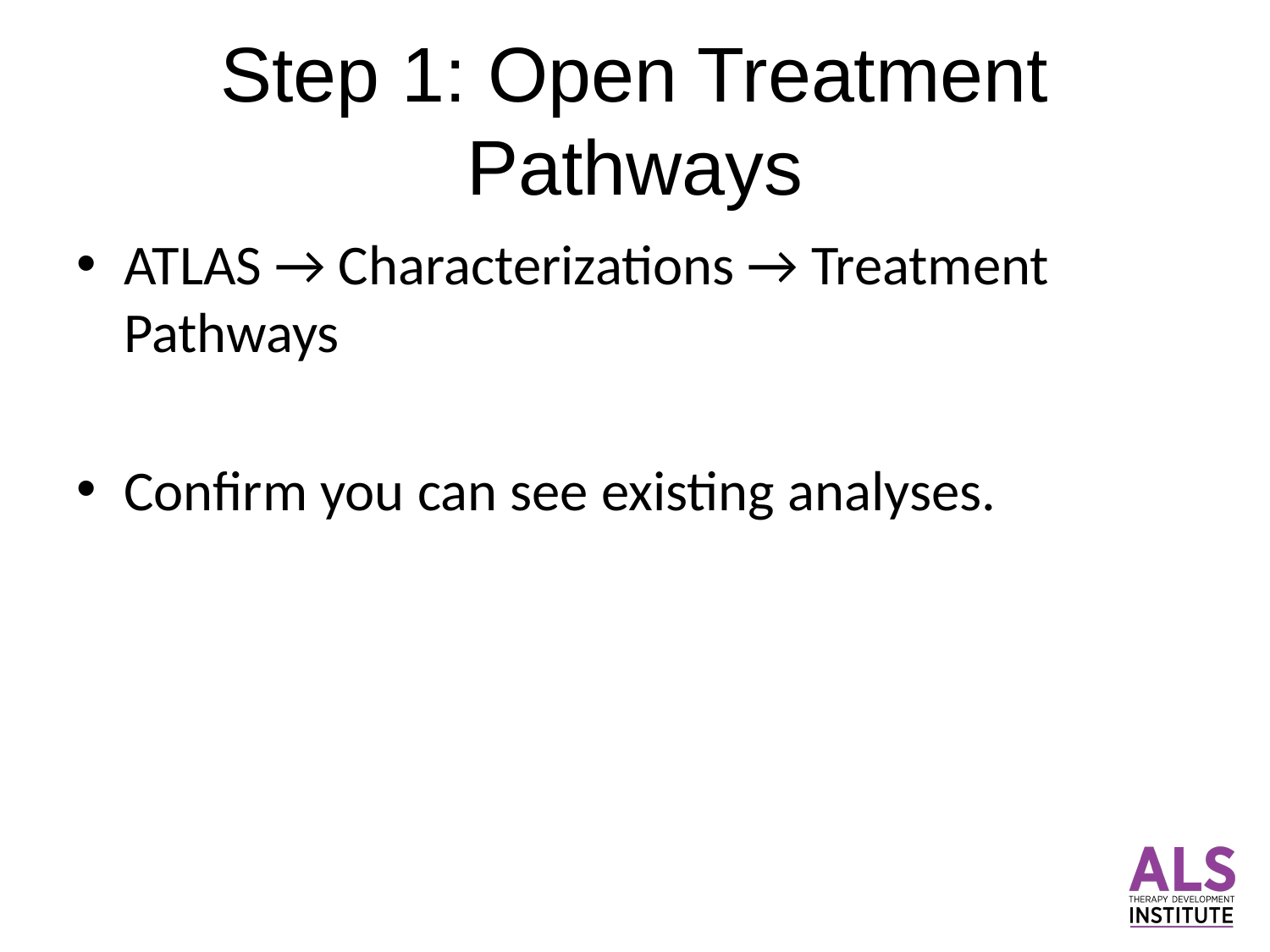

# Step 1: Open Treatment Pathways
ATLAS → Characterizations → Treatment Pathways

Confirm you can see existing analyses.